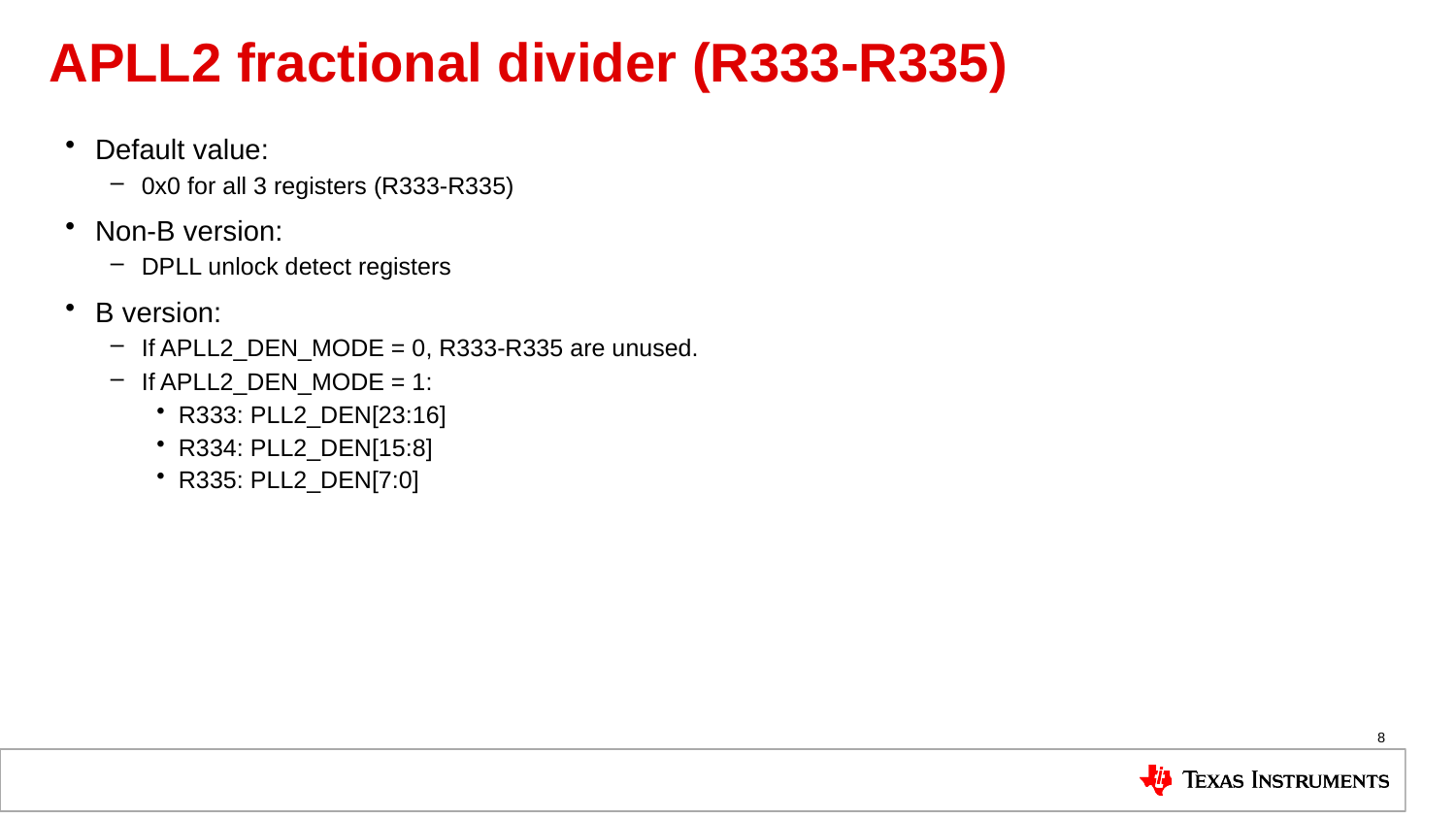

# APLL2 fractional divider (R333-R335)
Default value:
0x0 for all 3 registers (R333-R335)
Non-B version:
DPLL unlock detect registers
B version:
If APLL2_DEN_MODE = 0, R333-R335 are unused.
If APLL2_DEN_MODE = 1:
R333: PLL2_DEN[23:16]
R334: PLL2_DEN[15:8]
R335: PLL2_DEN[7:0]
8